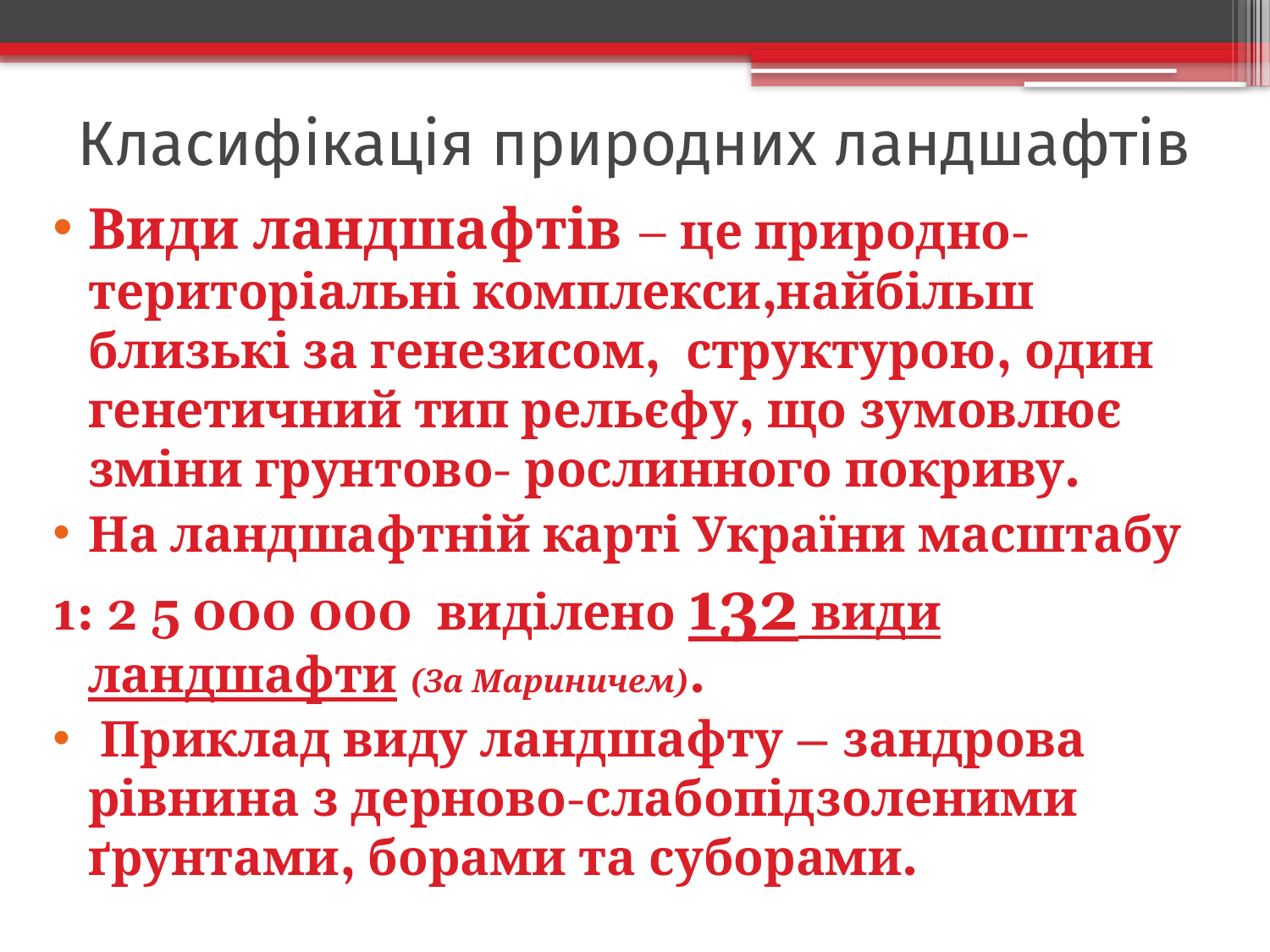

# Класифікація природних ландшафтів
Види ландшафтів – це природно-територіальні комплекси,найбільш близькі за генезисом,  структурою, один генетичний тип рельєфу, що зумовлює зміни грунтово- рослинного покриву.
На ландшафтній карті України масштабу
1: 2 5 000 000  виділено 132 види ландшафти (За Мариничем).
 Приклад виду ландшафту – зандрова рівнина з дерново-слабопідзоленими ґрунтами, борами та суборами.